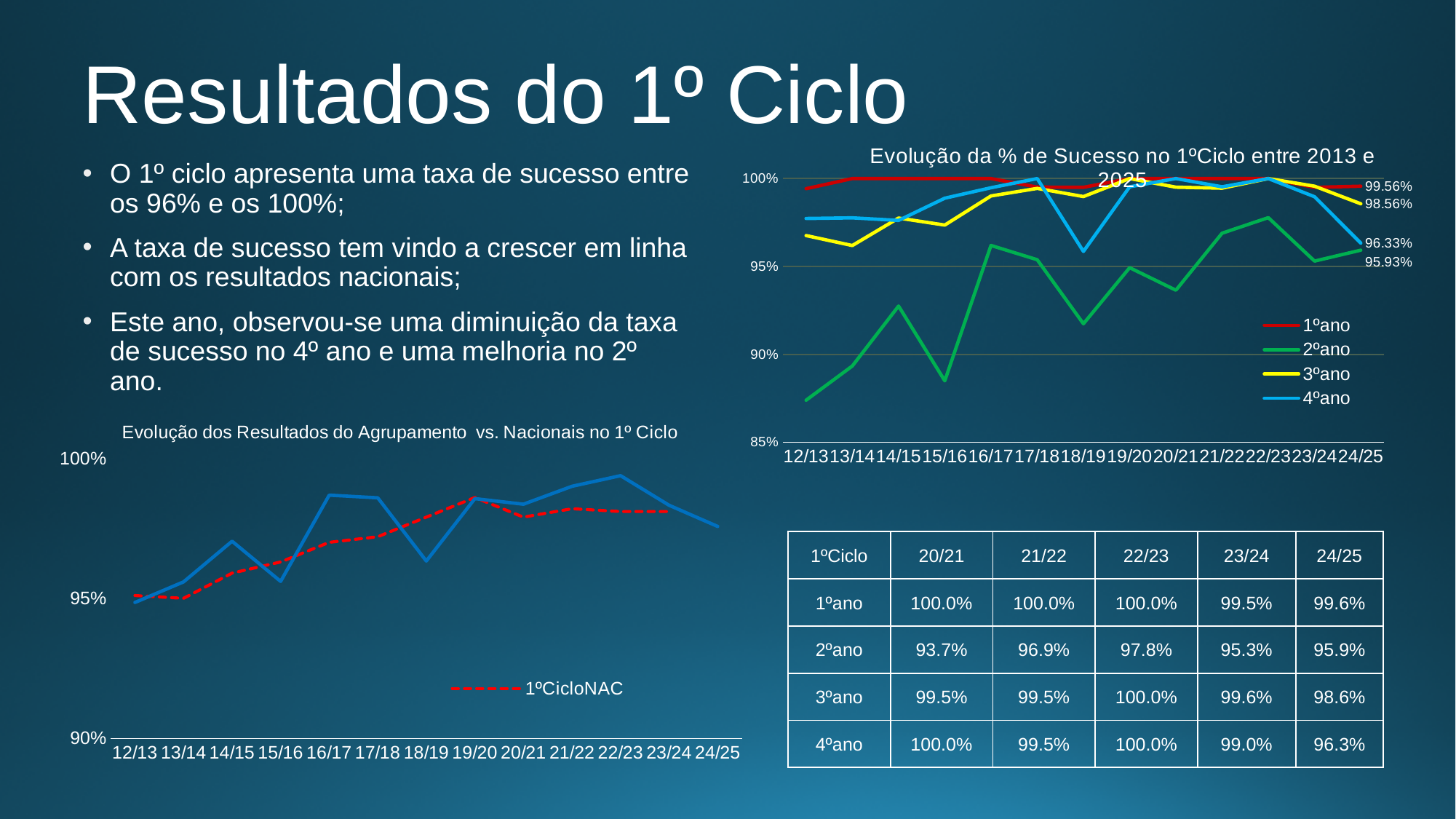

# Resultados do 1º Ciclo

### Chart: Evolução da % de Sucesso no 1ºCiclo entre 2013 e 2025

| Category | 1ºano | 2ºano | 3ºano | 4ºano |
|---|---|---|---|---|
| 12/13 | 0.9942196531791907 | 0.8739495798319328 | 0.9675675675675676 | 0.9772727272727273 |
| 13/14 | 1.0 | 0.8934010152284264 | 0.9619047619047619 | 0.9776536312849162 |
| 14/15 | 1.0 | 0.927461139896373 | 0.9775280898876404 | 0.9761904761904762 |
| 15/16 | 1.0 | 0.8849557522123894 | 0.9735449735449735 | 0.9888268156424581 |
| 16/17 | 1.0 | 0.9619565217391305 | 0.9900990099009901 | 0.9947643979057592 |
| 17/18 | 0.9951219512195122 | 0.9538461538461539 | 0.9943820224719101 | 1.0 |
| 18/19 | 0.995 | 0.9173913043478261 | 0.9897435897435898 | 0.9585492227979274 |
| 19/20 | 1.0 | 0.9493087557603687 | 1.0 | 0.9952830188679245 |
| 20/21 | 1.0 | 0.9365079365079365 | 0.9950738916256158 | 1.0 |
| 21/22 | 1.0 | 0.9689119170984456 | 0.9945054945054945 | 0.9953051643192489 |
| 22/23 | 1.0 | 0.9777777777777777 | 1.0 | 1.0 |
| 23/24 | 0.9949748743718593 | 0.9530516431924883 | 0.9956331877729258 | 0.9896373056994818 |
| 24/25 | 0.9956331877729258 | 0.9592760180995475 | 0.9856459330143541 | 0.963265306122449 |
O 1º ciclo apresenta uma taxa de sucesso entre os 96% e os 100%;
A taxa de sucesso tem vindo a crescer em linha com os resultados nacionais;
Este ano, observou-se uma diminuição da taxa de sucesso no 4º ano e uma melhoria no 2º ano.

[unsupported chart]

| 1ºCiclo | 20/21 | 21/22 | 22/23 | 23/24 | 24/25 |
| --- | --- | --- | --- | --- | --- |
| 1ºano | 100.0% | 100.0% | 100.0% | 99.5% | 99.6% |
| 2ºano | 93.7% | 96.9% | 97.8% | 95.3% | 95.9% |
| 3ºano | 99.5% | 99.5% | 100.0% | 99.6% | 98.6% |
| 4ºano | 100.0% | 99.5% | 100.0% | 99.0% | 96.3% |